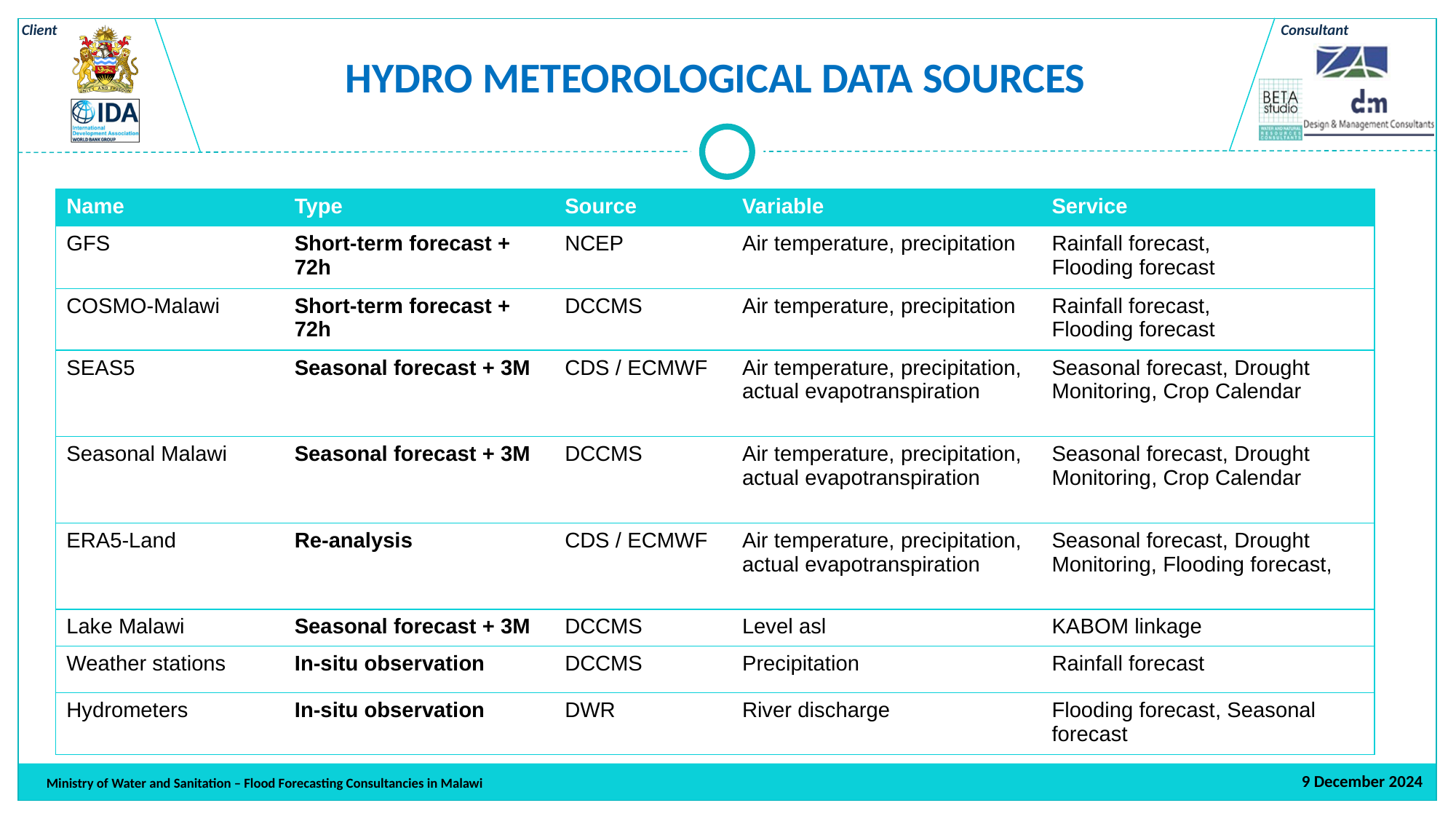

HYDRO METEOROLOGICAL DATA SOURCES
| Name | Type | Source | Variable | Service |
| --- | --- | --- | --- | --- |
| GFS | Short-term forecast + 72h | NCEP | Air temperature, precipitation | Rainfall forecast, Flooding forecast |
| COSMO-Malawi | Short-term forecast + 72h | DCCMS | Air temperature, precipitation | Rainfall forecast, Flooding forecast |
| SEAS5 | Seasonal forecast + 3M | CDS / ECMWF | Air temperature, precipitation, actual evapotranspiration | Seasonal forecast, Drought Monitoring, Crop Calendar |
| Seasonal Malawi | Seasonal forecast + 3M | DCCMS | Air temperature, precipitation, actual evapotranspiration | Seasonal forecast, Drought Monitoring, Crop Calendar |
| ERA5-Land | Re-analysis | CDS / ECMWF | Air temperature, precipitation, actual evapotranspiration | Seasonal forecast, Drought Monitoring, Flooding forecast, |
| Lake Malawi | Seasonal forecast + 3M | DCCMS | Level asl | KABOM linkage |
| Weather stations | In-situ observation | DCCMS | Precipitation | Rainfall forecast |
| Hydrometers | In-situ observation | DWR | River discharge | Flooding forecast, Seasonal forecast |